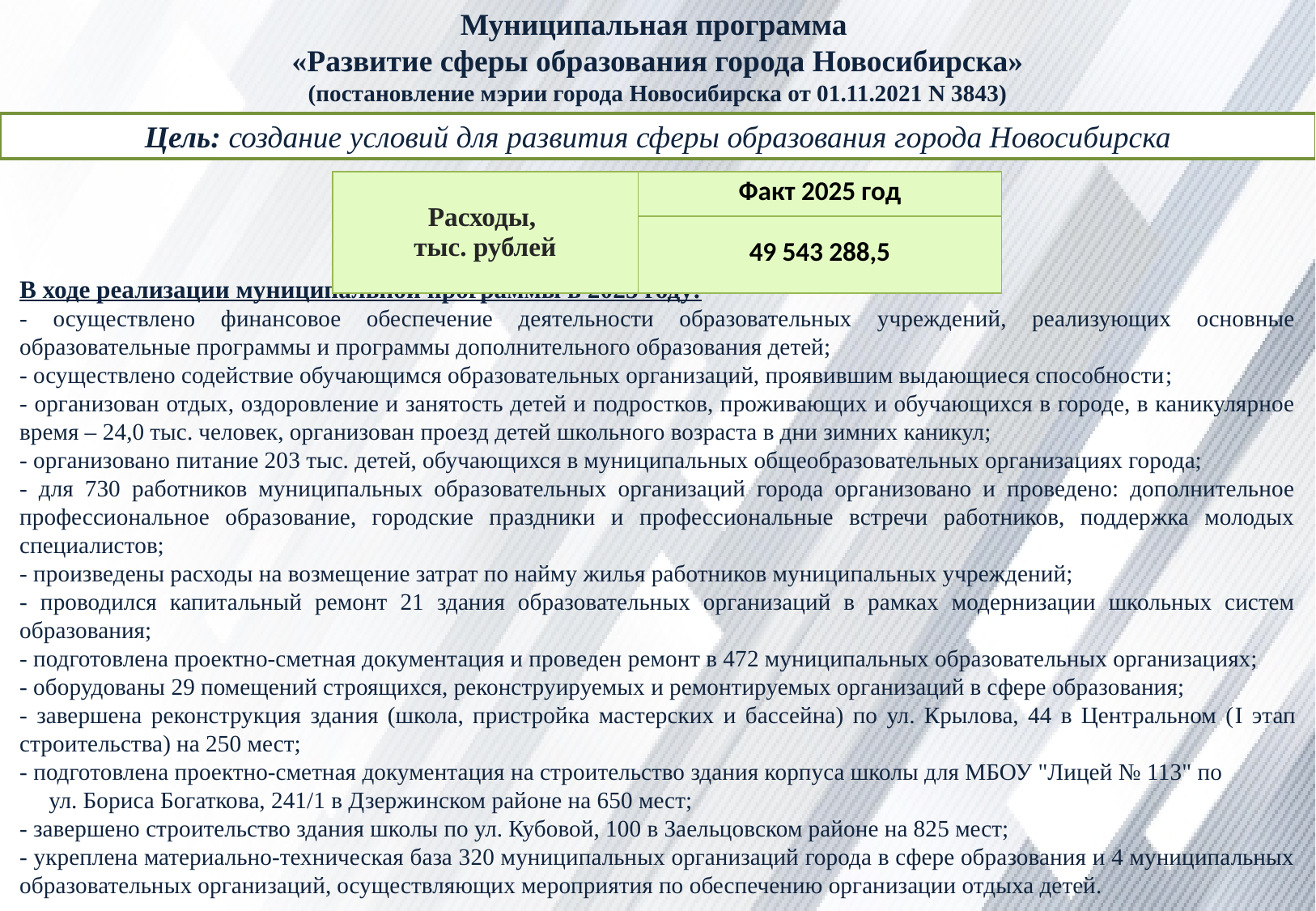

Муниципальная программа
 «Развитие сферы образования города Новосибирска»
(постановление мэрии города Новосибирска от 01.11.2021 N 3843)
Цель: создание условий для развития сферы образования города Новосибирска
| Расходы, тыс. рублей | Факт 2025 год |
| --- | --- |
|  | 49 543 288,5 |
В ходе реализации муниципальной программы в 2025 году:
- осуществлено финансовое обеспечение деятельности образовательных учреждений, реализующих основные образовательные программы и программы дополнительного образования детей;
- осуществлено содействие обучающимся образовательных организаций, проявившим выдающиеся способности;
- организован отдых, оздоровление и занятость детей и подростков, проживающих и обучающихся в городе, в каникулярное время – 24,0 тыс. человек, организован проезд детей школьного возраста в дни зимних каникул;
- организовано питание 203 тыс. детей, обучающихся в муниципальных общеобразовательных организациях города;
- для 730 работников муниципальных образовательных организаций города организовано и проведено: дополнительное профессиональное образование, городские праздники и профессиональные встречи работников, поддержка молодых специалистов;
- произведены расходы на возмещение затрат по найму жилья работников муниципальных учреждений;
- проводился капитальный ремонт 21 здания образовательных организаций в рамках модернизации школьных систем образования;
- подготовлена проектно-сметная документация и проведен ремонт в 472 муниципальных образовательных организациях;
- оборудованы 29 помещений строящихся, реконструируемых и ремонтируемых организаций в сфере образования;
- завершена реконструкция здания (школа, пристройка мастерских и бассейна) по ул. Крылова, 44 в Центральном (I этап строительства) на 250 мест;
- подготовлена проектно-сметная документация на строительство здания корпуса школы для МБОУ "Лицей № 113" по                  ул. Бориса Богаткова, 241/1 в Дзержинском районе на 650 мест;
- завершено строительство здания школы по ул. Кубовой, 100 в Заельцовском районе на 825 мест;
- укреплена материально-техническая база 320 муниципальных организаций города в сфере образования и 4 муниципальных образовательных организаций, осуществляющих мероприятия по обеспечению организации отдыха детей.